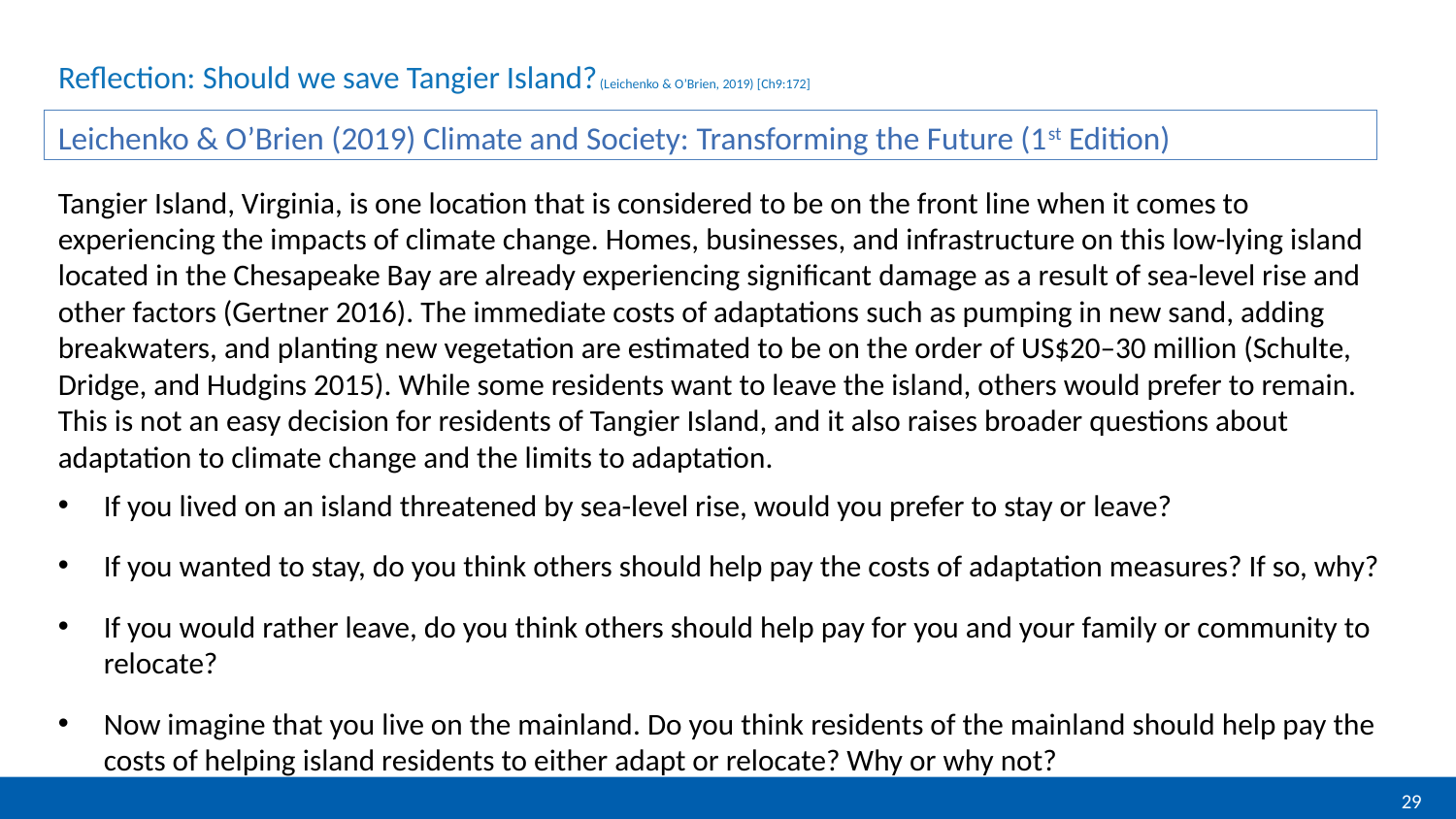

# Reflection: Should we save Tangier Island? (Leichenko & O’Brien, 2019) [Ch9:172]
Leichenko & O’Brien (2019) Climate and Society: Transforming the Future (1st Edition)
Tangier Island, Virginia, is one location that is considered to be on the front line when it comes to experiencing the impacts of climate change. Homes, businesses, and infrastructure on this low-lying island located in the Chesapeake Bay are already experiencing significant damage as a result of sea-level rise and other factors (Gertner 2016). The immediate costs of adaptations such as pumping in new sand, adding breakwaters, and planting new vegetation are estimated to be on the order of US$20–30 million (Schulte, Dridge, and Hudgins 2015). While some residents want to leave the island, others would prefer to remain. This is not an easy decision for residents of Tangier Island, and it also raises broader questions about adaptation to climate change and the limits to adaptation.
If you lived on an island threatened by sea-level rise, would you prefer to stay or leave?
If you wanted to stay, do you think others should help pay the costs of adaptation measures? If so, why?
If you would rather leave, do you think others should help pay for you and your family or community to relocate?
Now imagine that you live on the mainland. Do you think residents of the mainland should help pay the costs of helping island residents to either adapt or relocate? Why or why not?
29